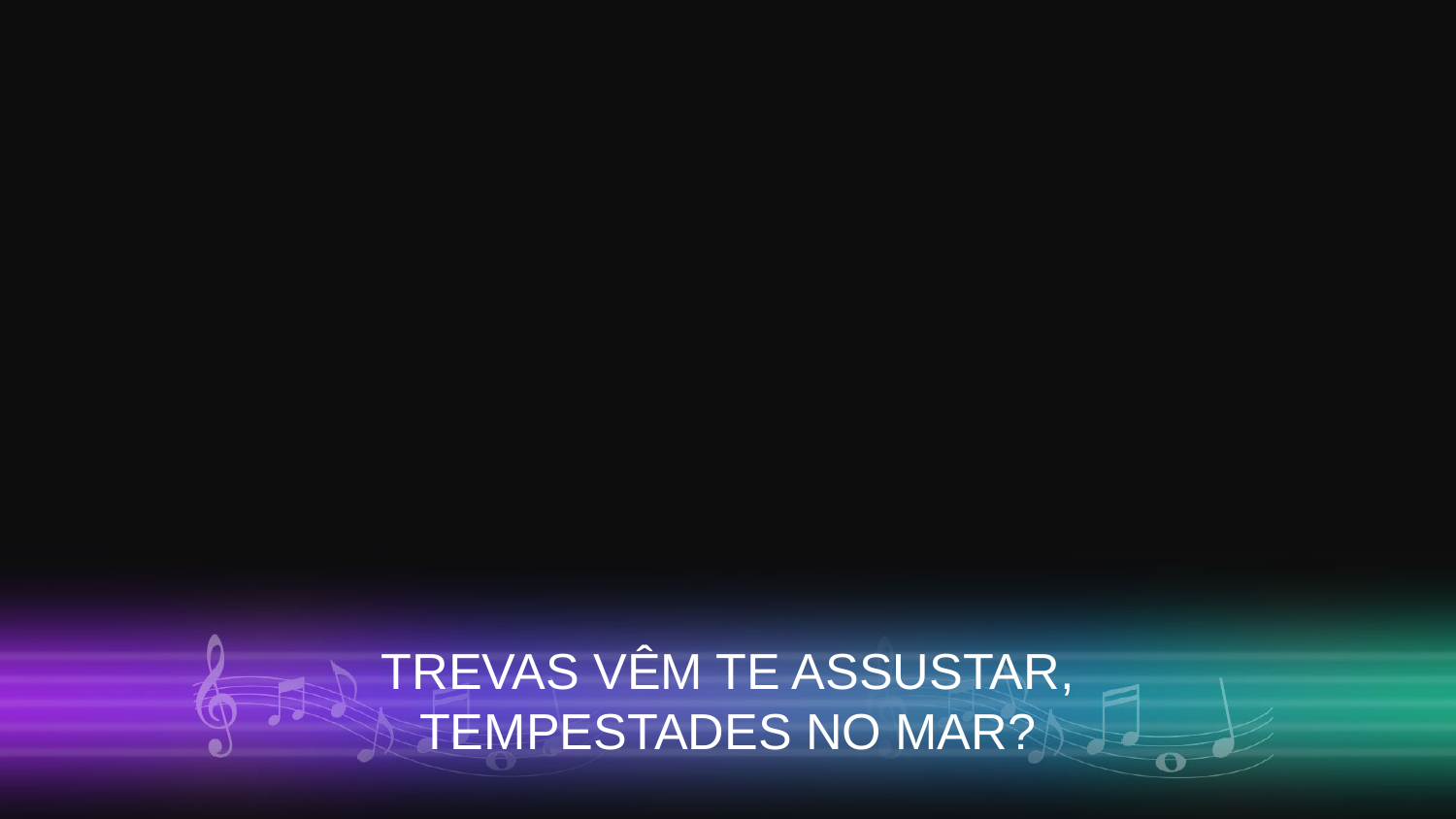

TREVAS VÊM TE ASSUSTAR,
TEMPESTADES NO MAR?